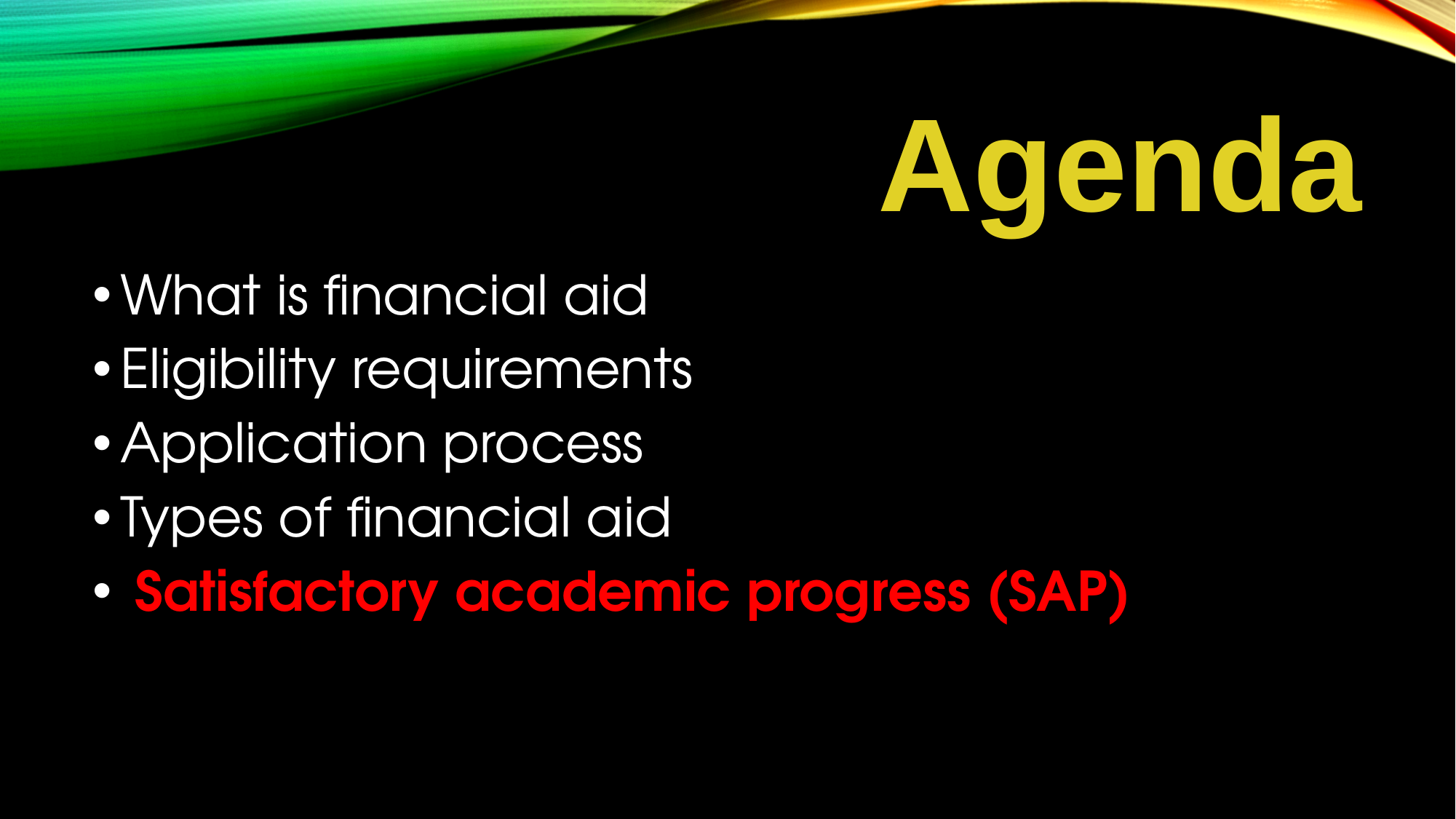

# Agenda
What is financial aid
Eligibility requirements
Application process
Types of financial aid
 Satisfactory academic progress (SAP)